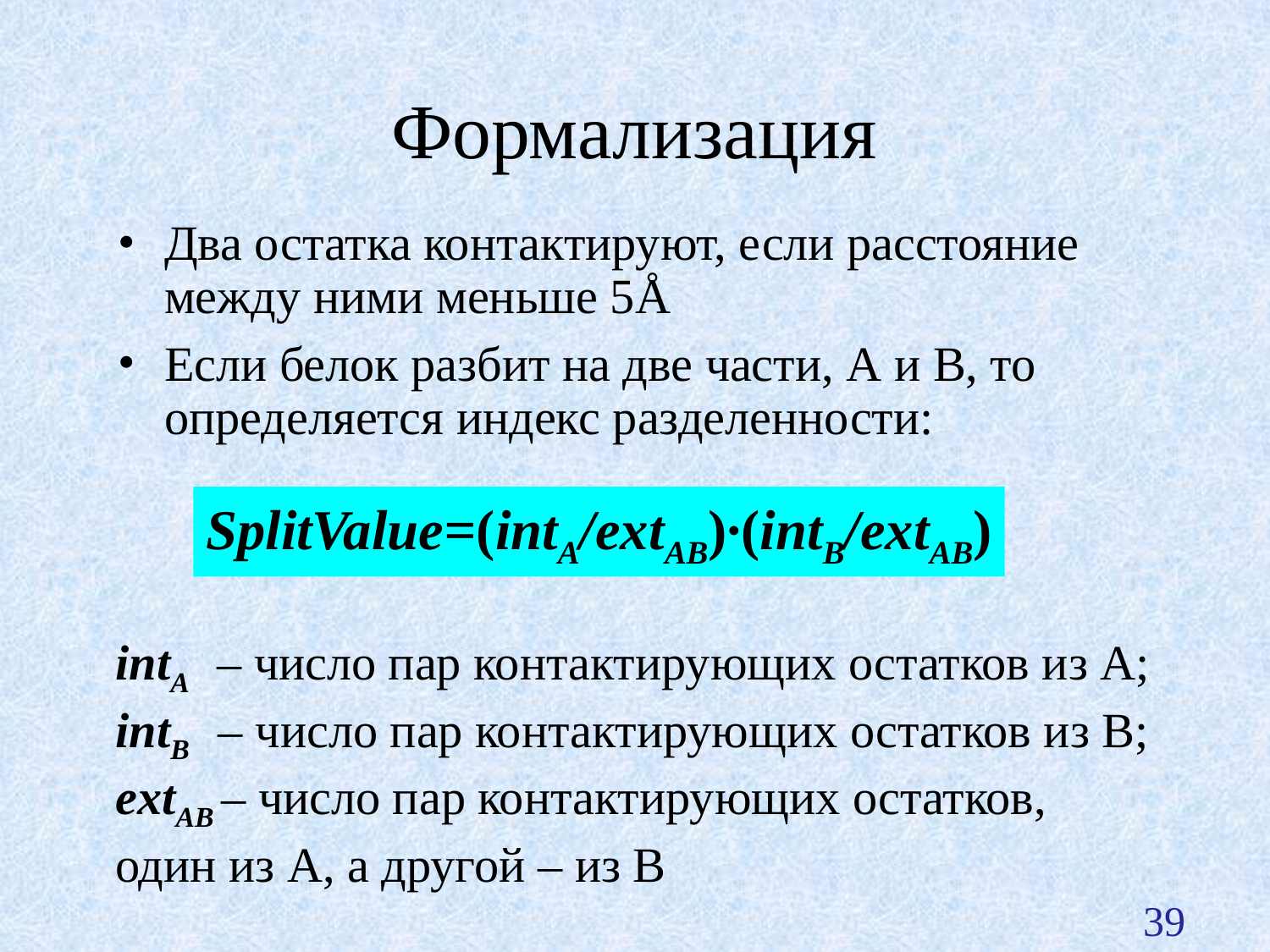

Формализация
Два остатка контактируют, если расстояние между ними меньше 5Å
Если белок разбит на две части, A и B, то определяется индекс разделенности:
SplitValue=(intA/extAB)∙(intB/extAB)‏
intA    – число пар контактирующих остатков из A;
intB    – число пар контактирующих остатков из B;
extAB – число пар контактирующих остатков,
один из A, а другой – из B